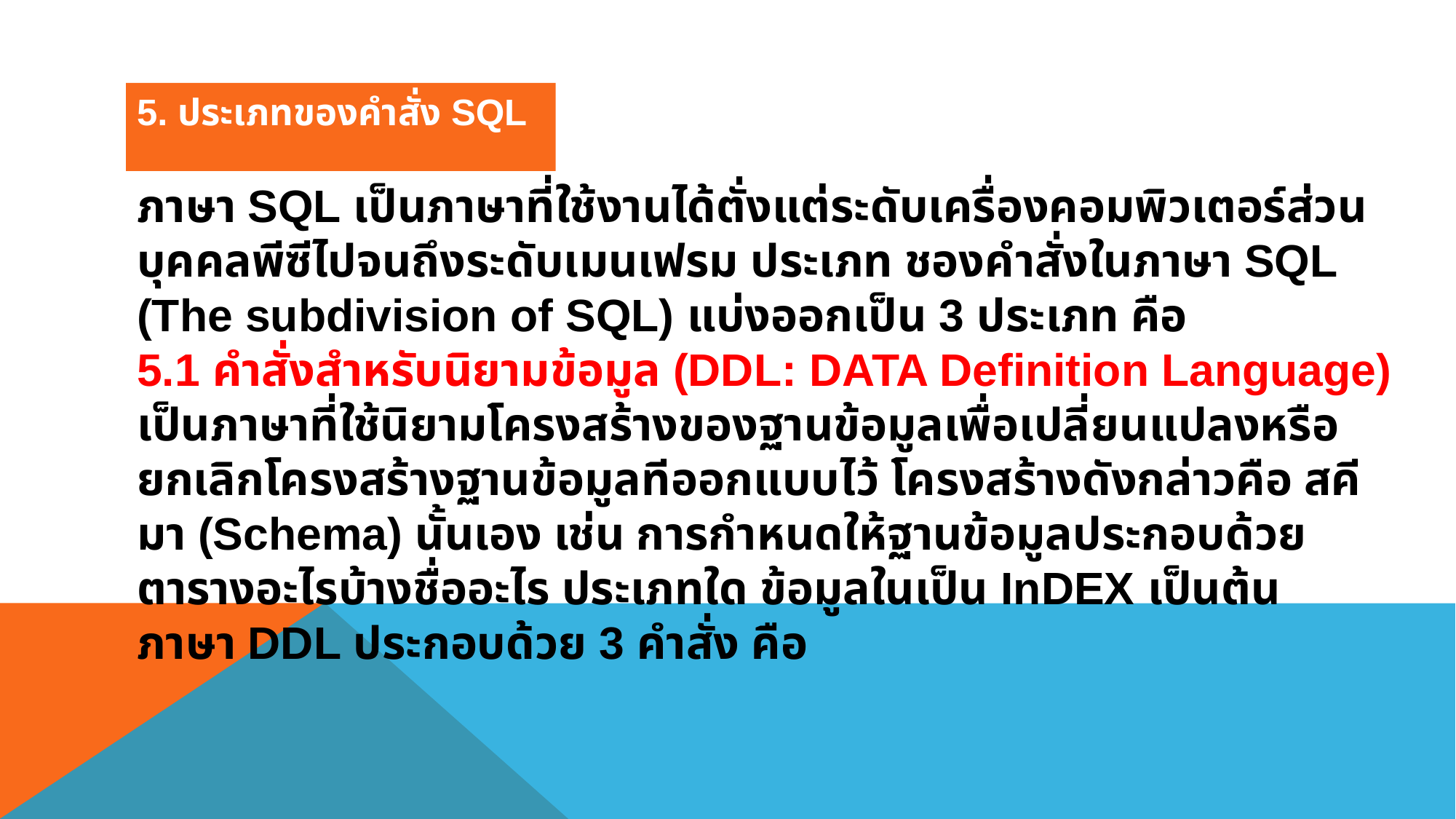

5. ประเภทของคำสั่ง SQL
ภาษา SQL เป็นภาษาที่ใช้งานได้ตั่งแต่ระดับเครื่องคอมพิวเตอร์ส่วนบุคคลพีซีไปจนถึงระดับเมนเฟรม ประเภท ชองคำสั่งในภาษา SQL (The subdivision of SQL) แบ่งออกเป็น 3 ประเภท คือ
5.1 คำสั่งสำหรับนิยามข้อมูล (DDL: DATA Definition Language) เป็นภาษาที่ใช้นิยามโครงสร้างของฐานข้อมูลเพื่อเปลี่ยนแปลงหรือยกเลิกโครงสร้างฐานข้อมูลทีออกแบบไว้ โครงสร้างดังกล่าวคือ สคีมา (Schema) นั้นเอง เช่น การกำหนดให้ฐานข้อมูลประกอบด้วยตารางอะไรบ้างชื่ออะไร ประเภทใด ข้อมูลในเป็น InDEX เป็นต้น
ภาษา DDL ประกอบด้วย 3 คำสั่ง คือ